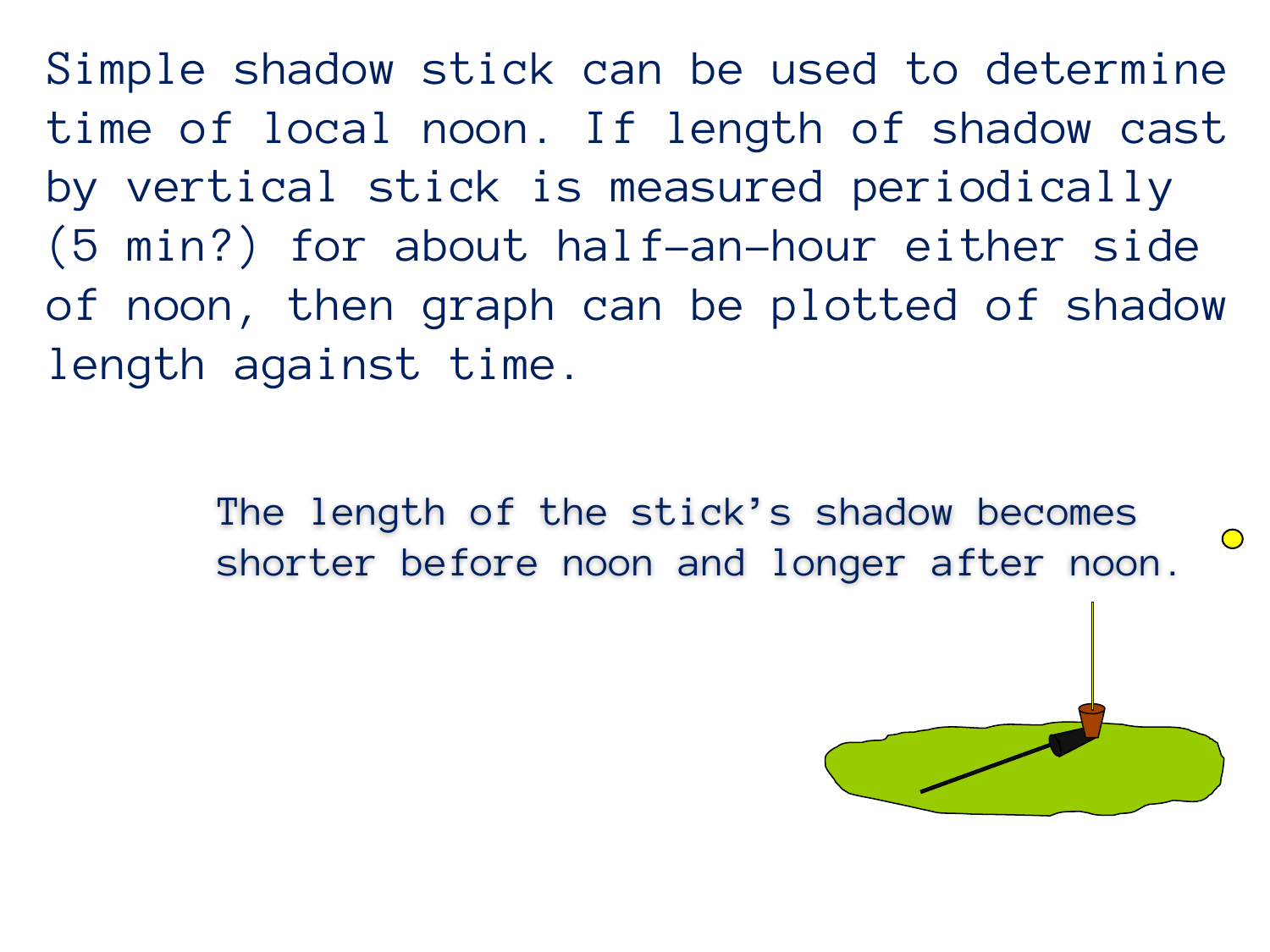

Simple shadow stick can be used to determine time of local noon. If length of shadow cast by vertical stick is measured periodically (5 min?) for about half-an-hour either side of noon, then graph can be plotted of shadow length against time.
The length of the stick’s shadow becomes shorter before noon and longer after noon.